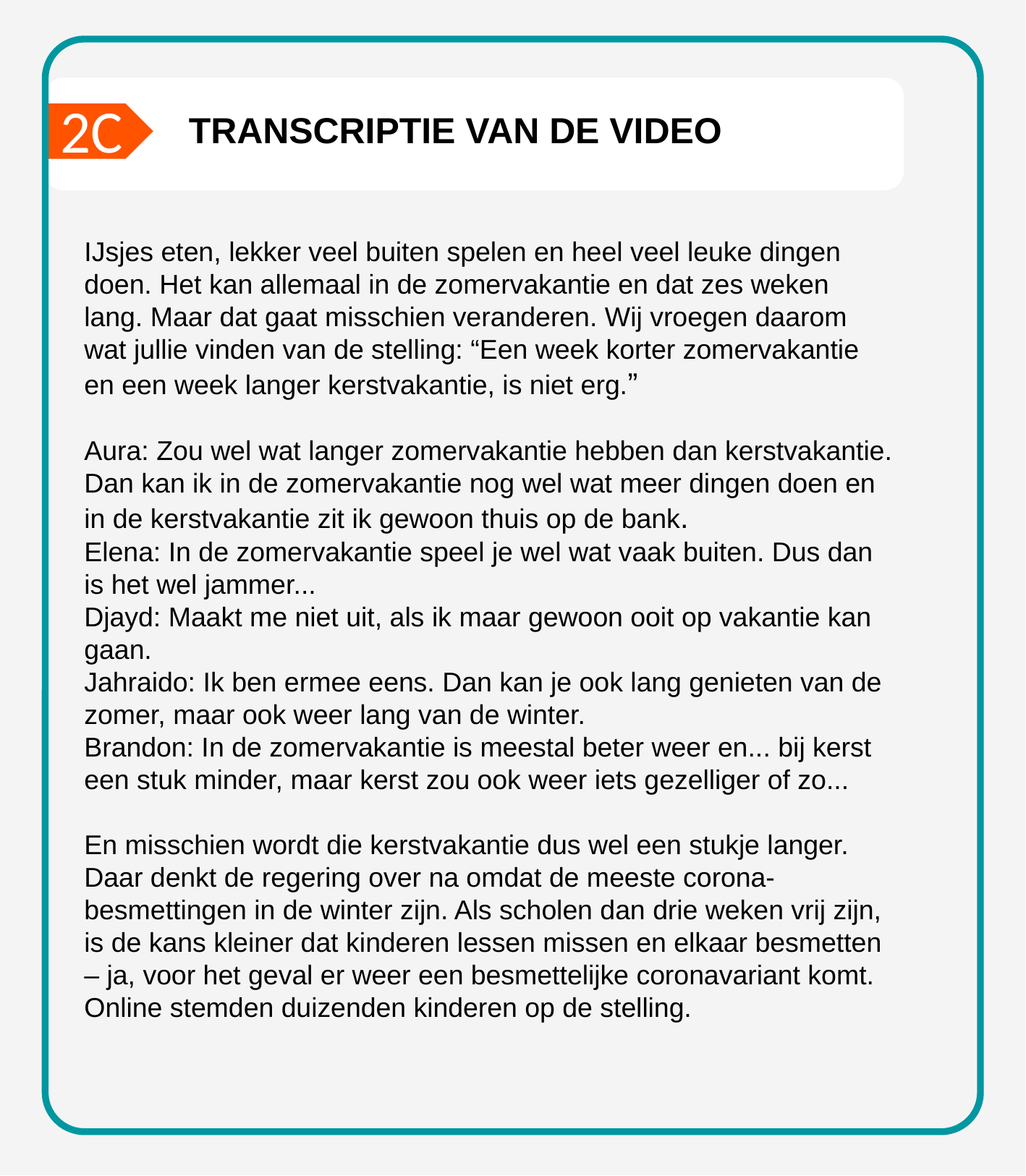

2C
TRANSCRIPTIE VAN DE VIDEO

IJsjes eten, lekker veel buiten spelen en heel veel leuke dingen doen. Het kan allemaal in de zomervakantie en dat zes weken lang. Maar dat gaat misschien veranderen. Wij vroegen daarom wat jullie vinden van de stelling: “Een week korter zomervakantie en een week langer kerstvakantie, is niet erg.”

Aura: Zou wel wat langer zomervakantie hebben dan kerstvakantie. Dan kan ik in de zomervakantie nog wel wat meer dingen doen en in de kerstvakantie zit ik gewoon thuis op de bank.
Elena: In de zomervakantie speel je wel wat vaak buiten. Dus dan is het wel jammer...
Djayd: Maakt me niet uit, als ik maar gewoon ooit op vakantie kan gaan.
Jahraido: Ik ben ermee eens. Dan kan je ook lang genieten van de zomer, maar ook weer lang van de winter.
Brandon: In de zomervakantie is meestal beter weer en... bij kerst een stuk minder, maar kerst zou ook weer iets gezelliger of zo...

En misschien wordt die kerstvakantie dus wel een stukje langer. Daar denkt de regering over na omdat de meeste corona-besmettingen in de winter zijn. Als scholen dan drie weken vrij zijn, is de kans kleiner dat kinderen lessen missen en elkaar besmetten – ja, voor het geval er weer een besmettelijke coronavariant komt. Online stemden duizenden kinderen op de stelling.